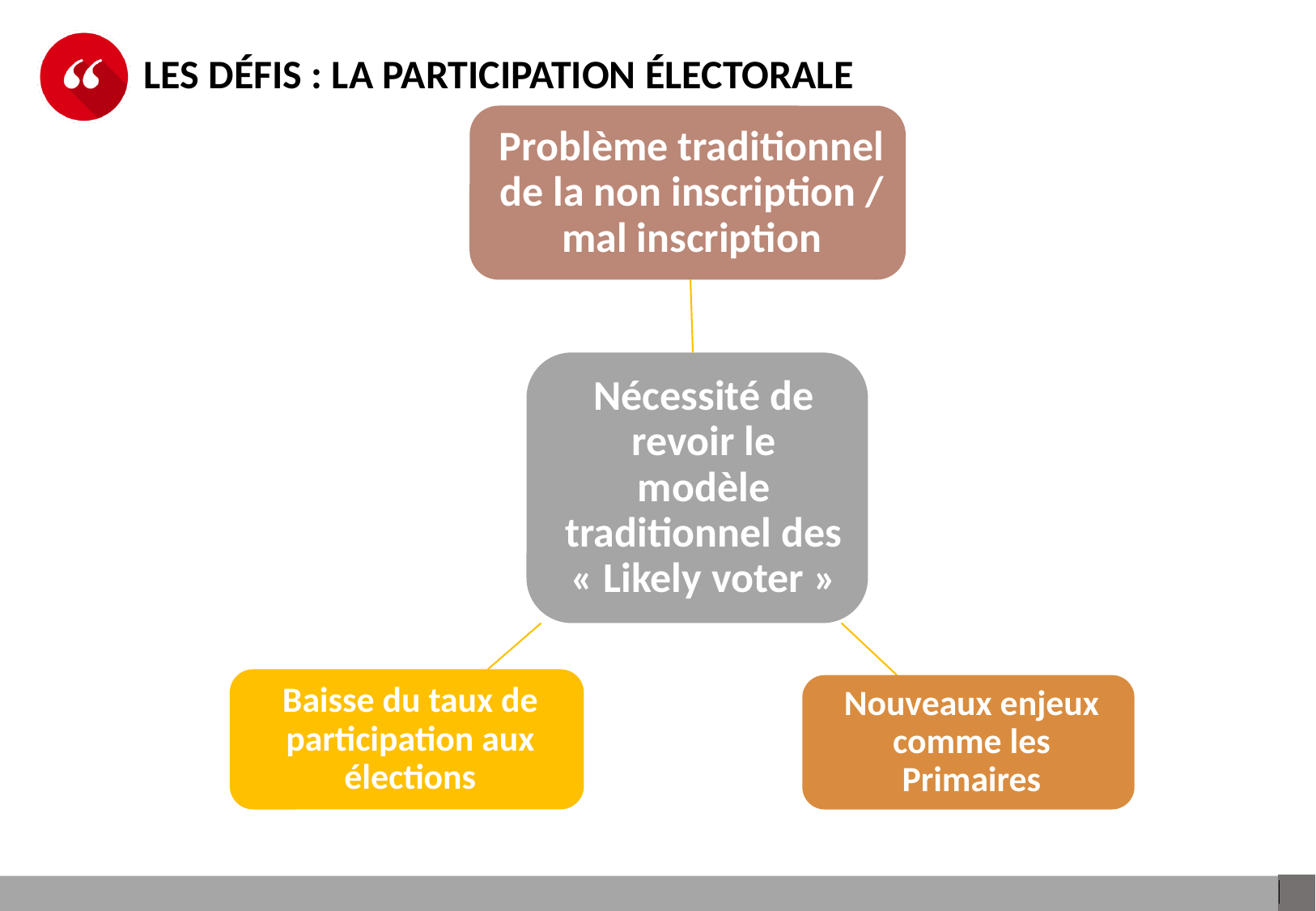

# LES DÉFIS : LA PARTICIPATION ÉLECTORALE
Nécessité de revoir le modèle traditionnel des « Likely voter »
Problème traditionnel de la non inscription / mal inscription
Nouveaux enjeux comme les Primaires
Baisse du taux de participation aux élections